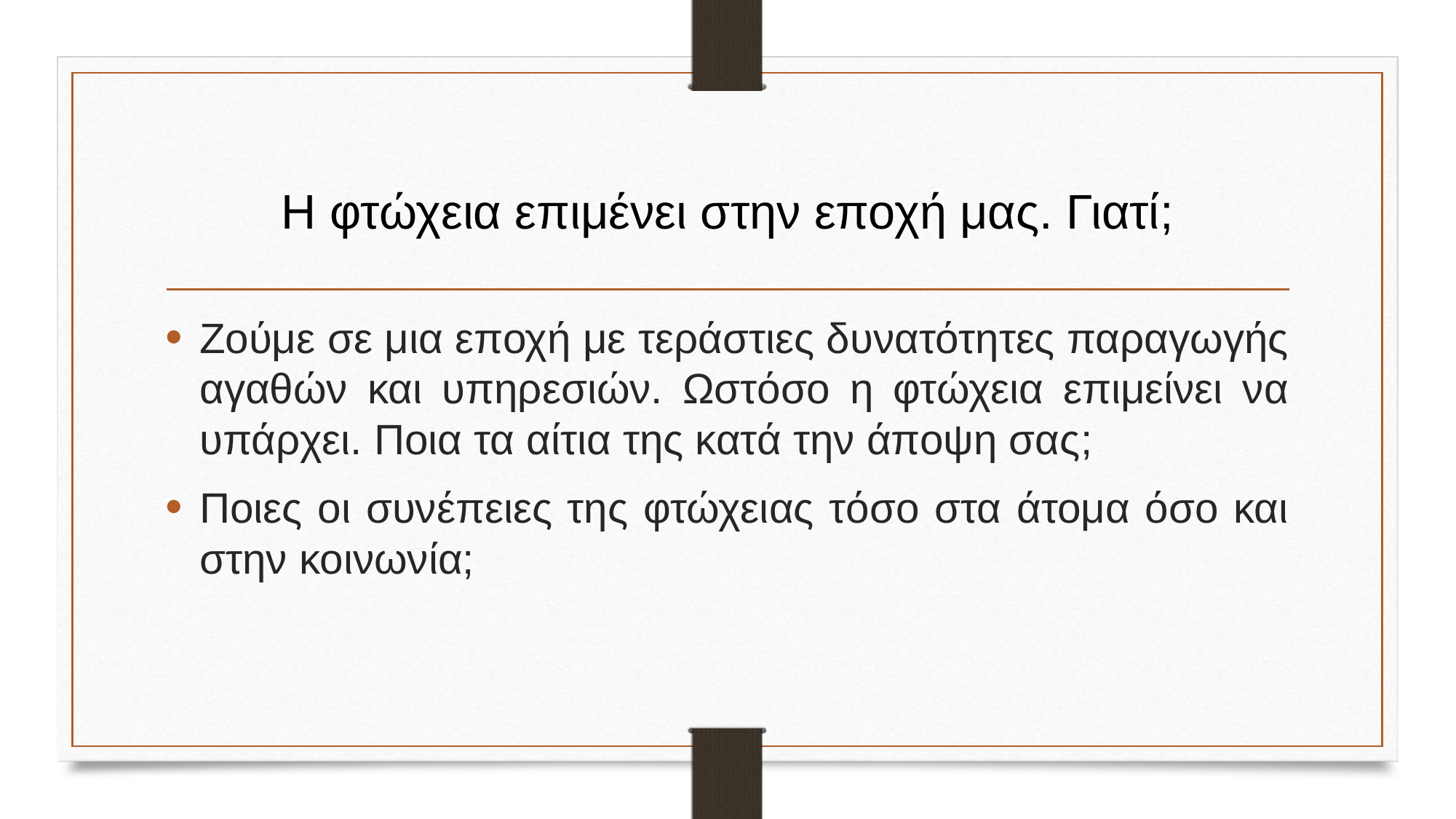

# H φτώχεια επιμένει στην εποχή μας. Γιατί;
Ζούμε σε μια εποχή με τεράστιες δυνατότητες παραγωγής αγαθών και υπηρεσιών. Ωστόσο η φτώχεια επιμείνει να υπάρχει. Ποια τα αίτια της κατά την άποψη σας;
Ποιες οι συνέπειες της φτώχειας τόσο στα άτομα όσο και στην κοινωνία;